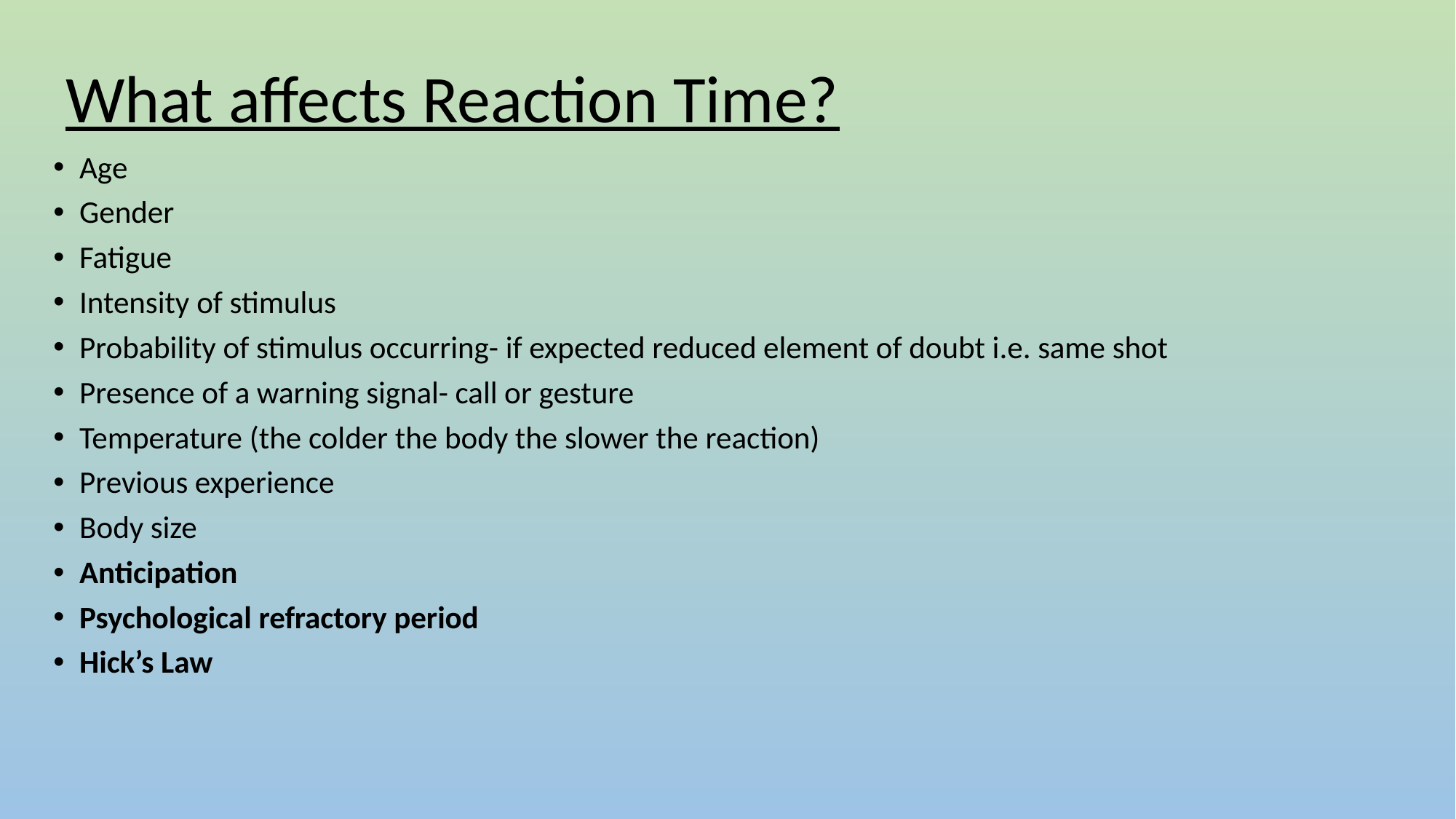

What affects Reaction Time?
Age
Gender
Fatigue
Intensity of stimulus
Probability of stimulus occurring- if expected reduced element of doubt i.e. same shot
Presence of a warning signal- call or gesture
Temperature (the colder the body the slower the reaction)
Previous experience
Body size
Anticipation
Psychological refractory period
Hick’s Law